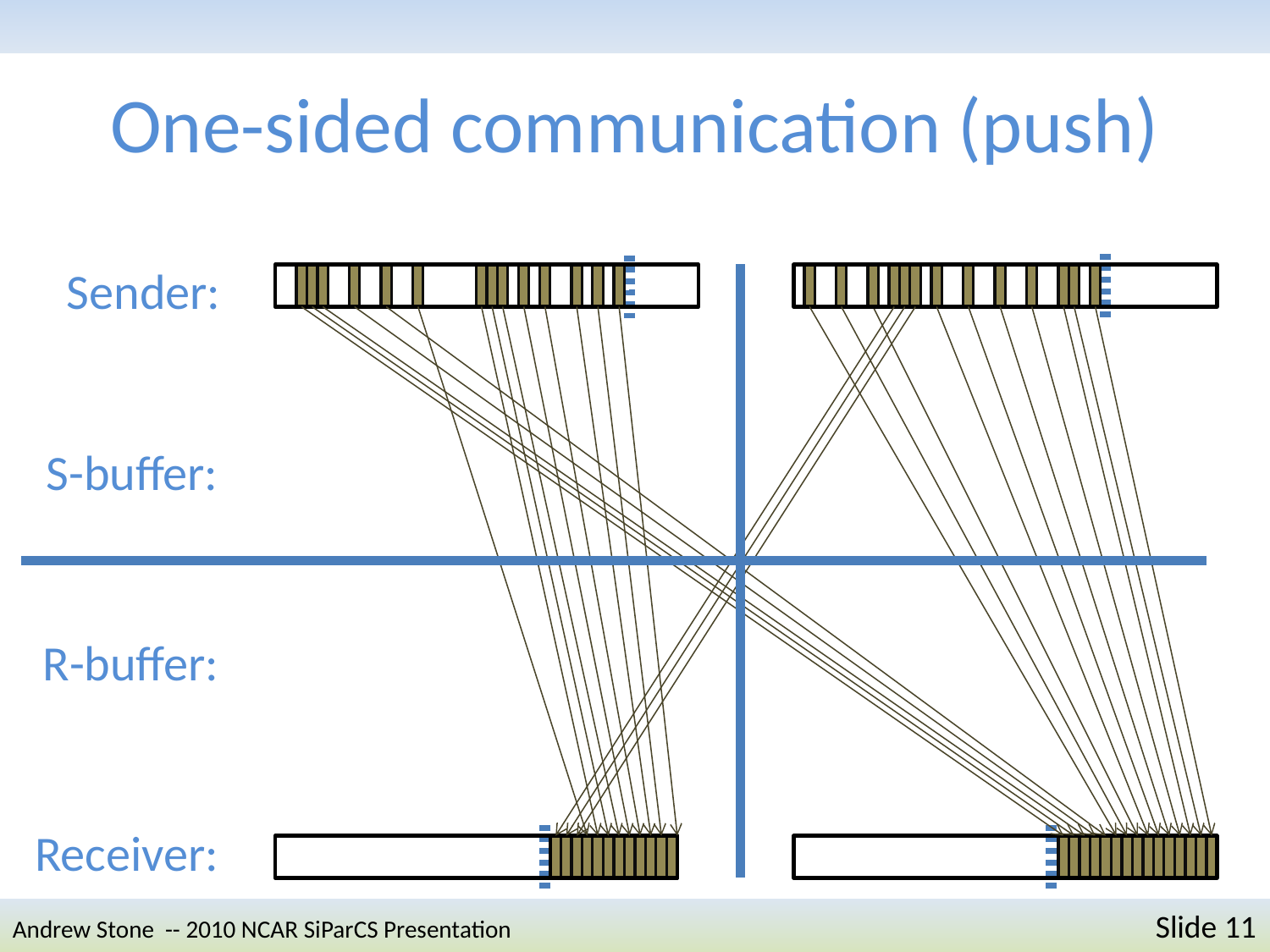

# One-sided communication (push)
Sender:

S-buffer:
R-buffer:
Receiver:

Andrew Stone  -- 2010 NCAR SiParCS Presentation 	Slide 11